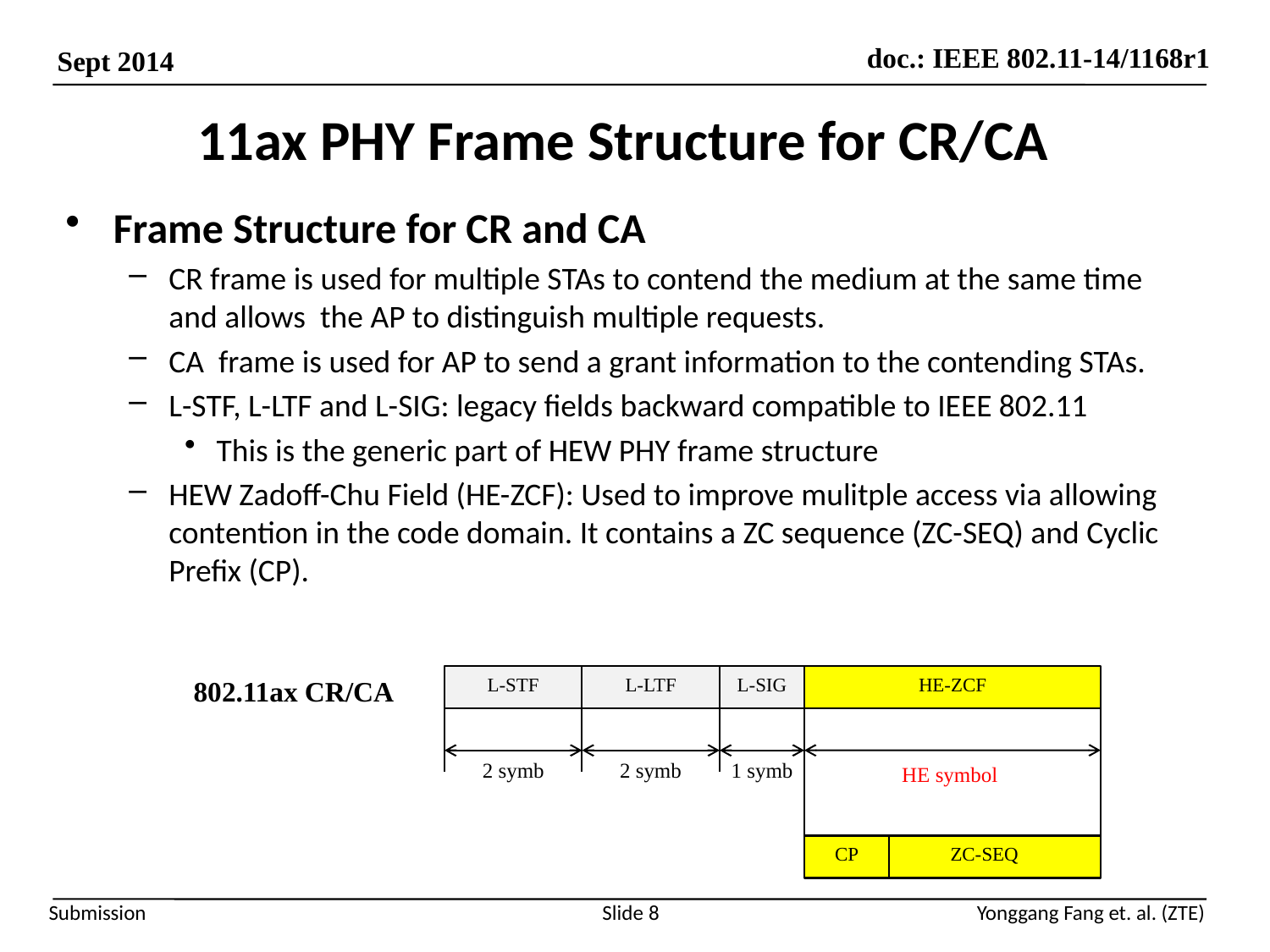

# 11ax PHY Frame Structure for CR/CA
Frame Structure for CR and CA
CR frame is used for multiple STAs to contend the medium at the same time and allows  the AP to distinguish multiple requests.
CA  frame is used for AP to send a grant information to the contending STAs.
L-STF, L-LTF and L-SIG: legacy fields backward compatible to IEEE 802.11
This is the generic part of HEW PHY frame structure
HEW Zadoff-Chu Field (HE-ZCF): Used to improve mulitple access via allowing contention in the code domain. It contains a ZC sequence (ZC-SEQ) and Cyclic Prefix (CP).
L-STF
L-LTF
L-SIG
HE-ZCF
802.11ax CR/CA
2 symb
2 symb
1 symb
HE symbol
CP
ZC-SEQ
Slide 8